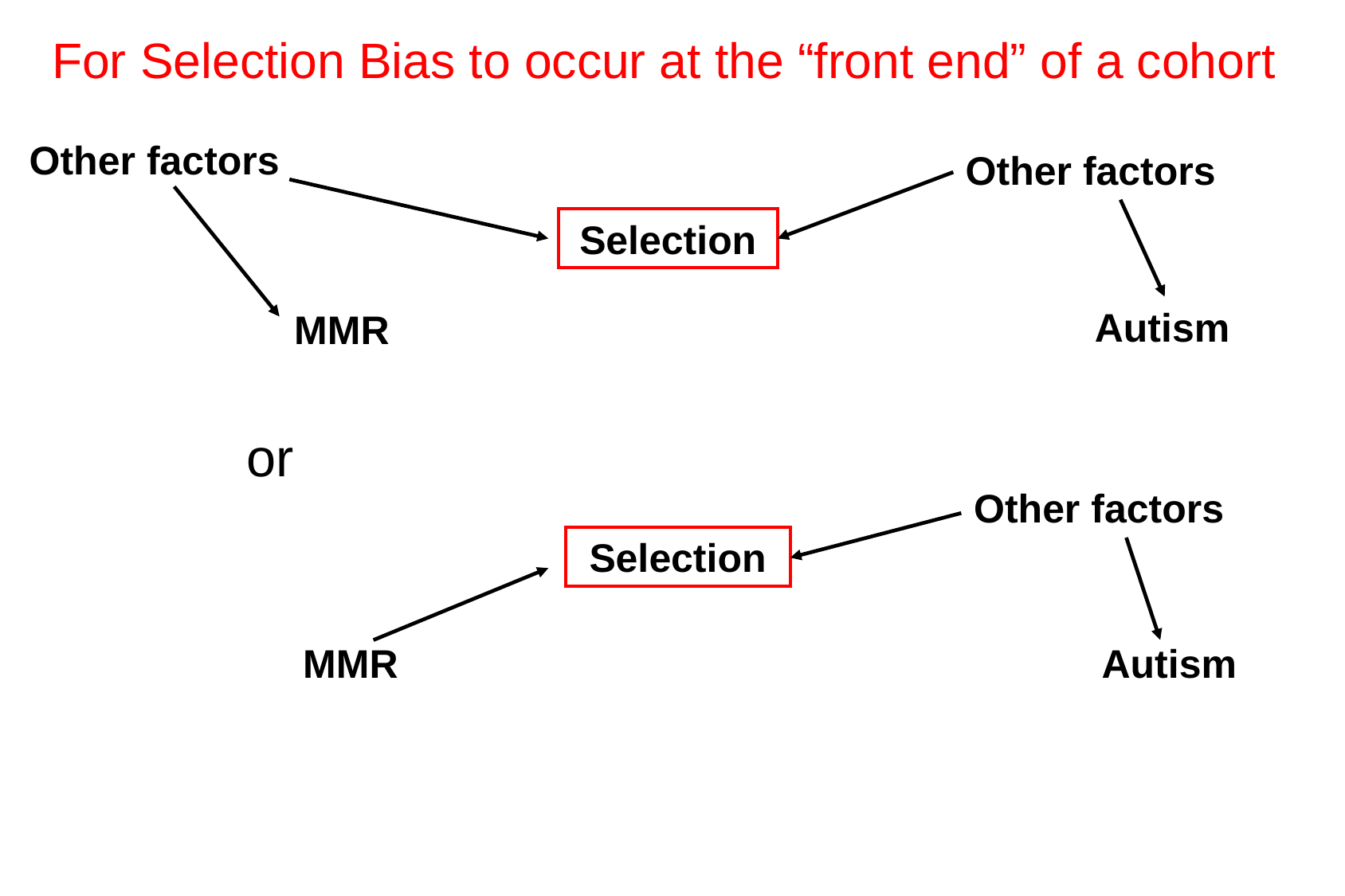

For Selection Bias to occur at the “front end” of a cohort
Other factors
Other factors

Selection
Autism
MMR
or
Other factors

Selection

MMR
Autism